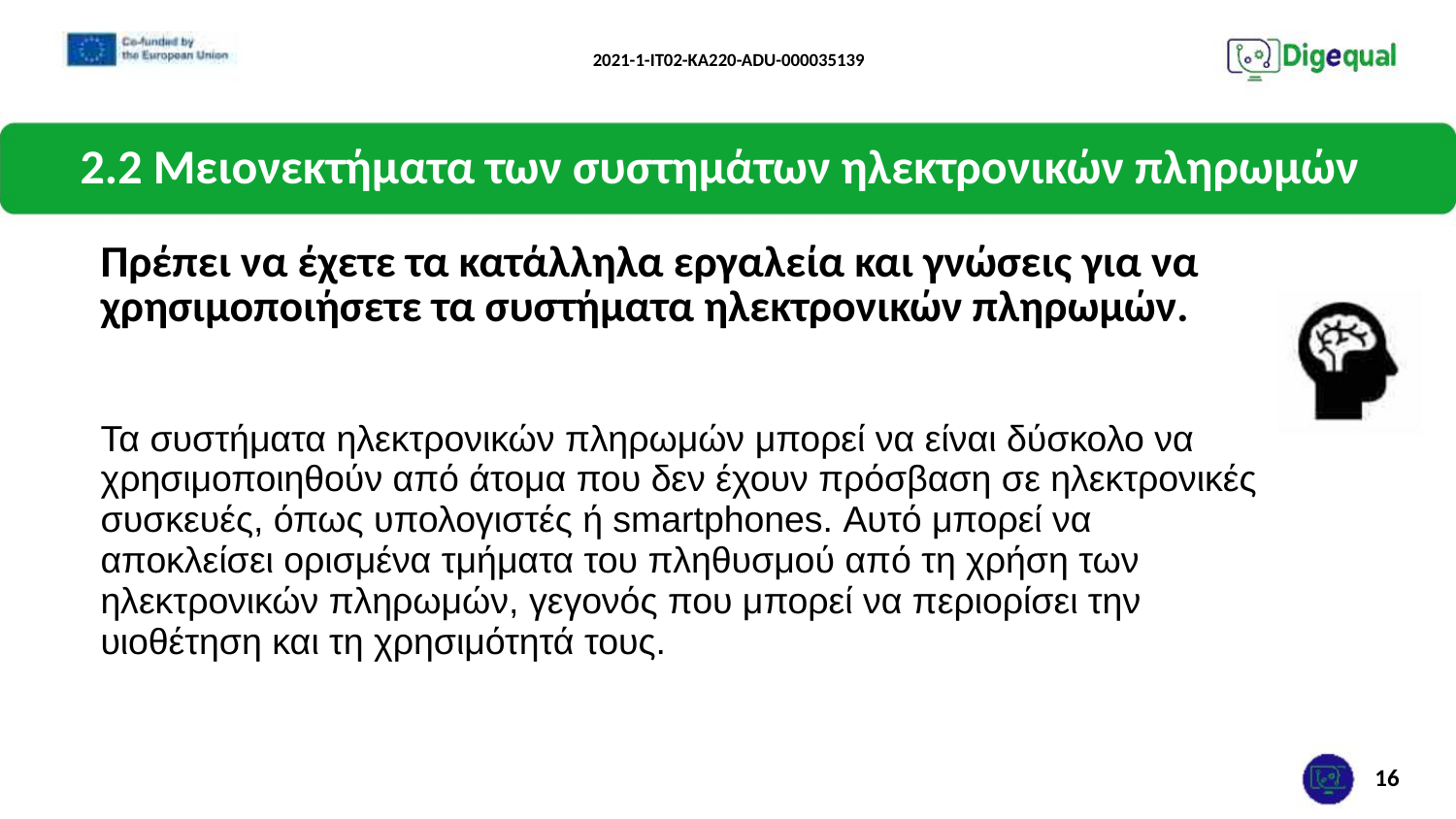

2021-1-IT02-KA220-ADU-000035139
2.2 Μειονεκτήματα των συστημάτων ηλεκτρονικών πληρωμών
Πρέπει να έχετε τα κατάλληλα εργαλεία και γνώσεις για να χρησιμοποιήσετε τα συστήματα ηλεκτρονικών πληρωμών.
Τα συστήματα ηλεκτρονικών πληρωμών μπορεί να είναι δύσκολο να χρησιμοποιηθούν από άτομα που δεν έχουν πρόσβαση σε ηλεκτρονικές συσκευές, όπως υπολογιστές ή smartphones. Αυτό μπορεί να αποκλείσει ορισμένα τμήματα του πληθυσμού από τη χρήση των ηλεκτρονικών πληρωμών, γεγονός που μπορεί να περιορίσει την υιοθέτηση και τη χρησιμότητά τους.
16